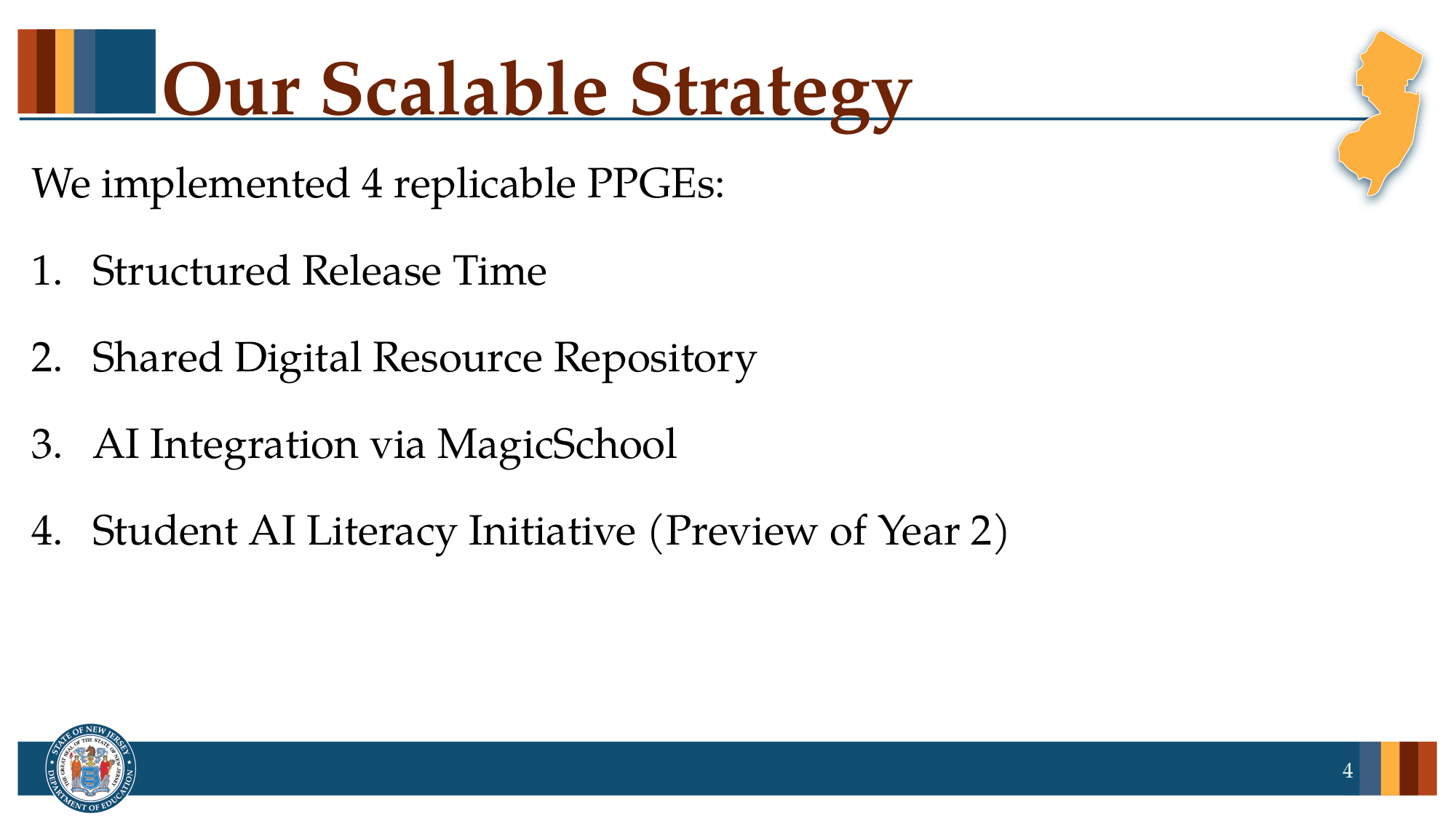

# Our Scalable Strategy
We implemented 4 replicable PPGEs:
Structured Release Time
Shared Digital Resource Repository
AI Integration via MagicSchool
Student AI Literacy Initiative (Preview of Year 2)
4